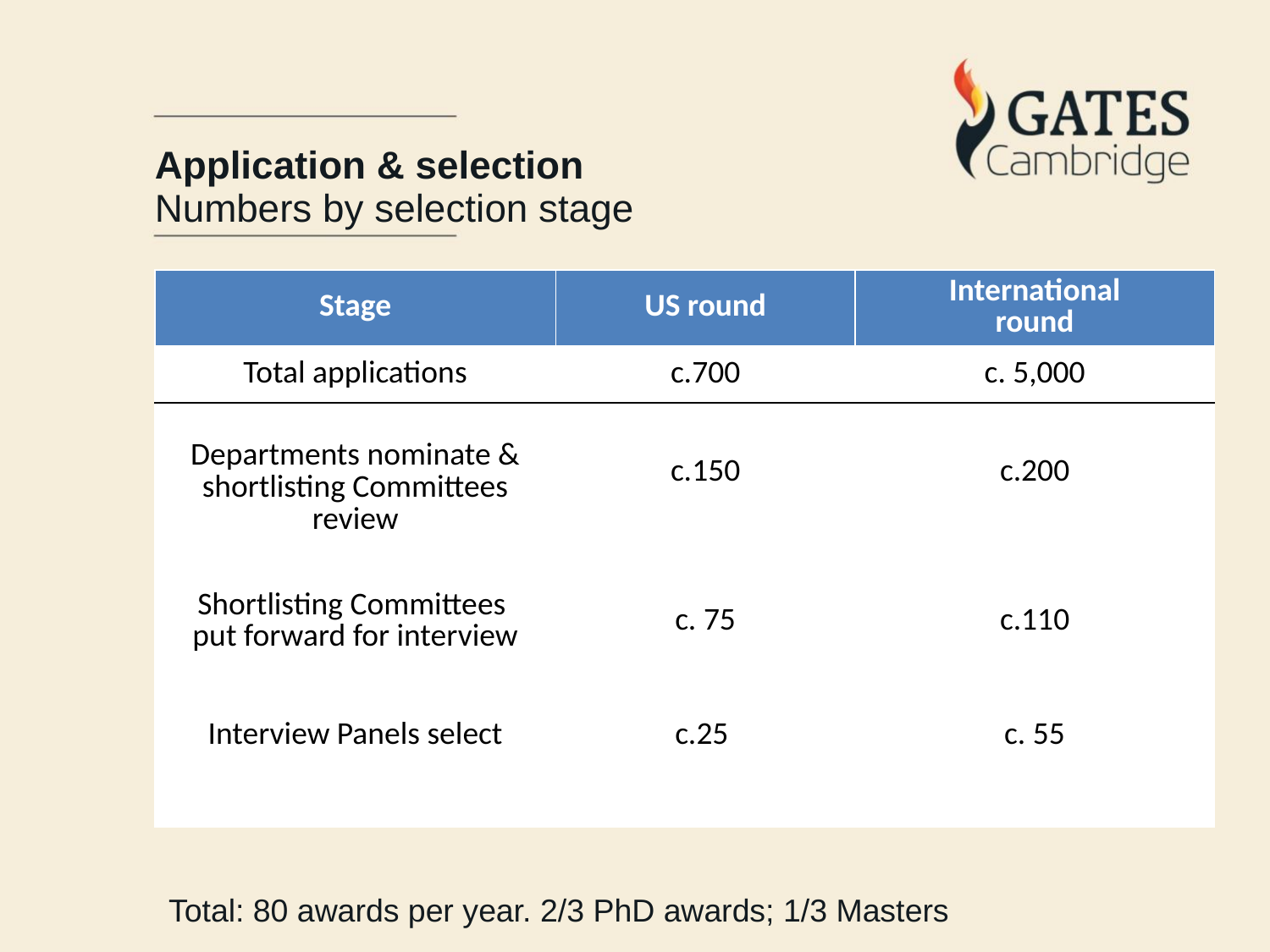

Application & selection
Numbers by selection stage
| Stage | US round | International round |
| --- | --- | --- |
| Total applications | c.700 | c. 5,000 |
| Departments nominate & shortlisting Committees review | c.150 | c.200 |
| Shortlisting Committees put forward for interview | c. 75 | c.110 |
| Interview Panels select | c.25 | c. 55 |
|  |  |  |
Total: 80 awards per year. 2/3 PhD awards; 1/3 Masters